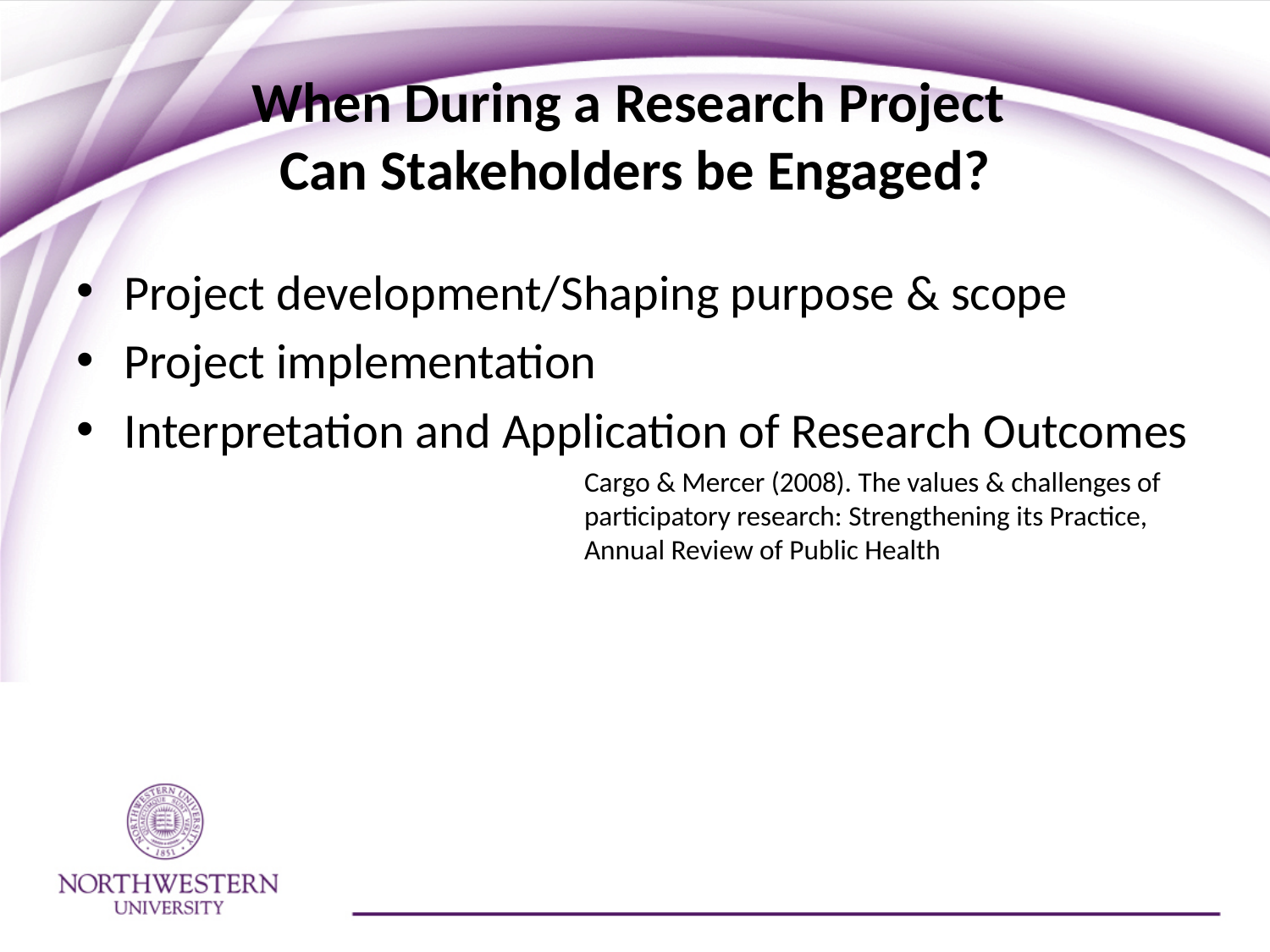

# When During a Research Project Can Stakeholders be Engaged?
Project development/Shaping purpose & scope
Project implementation
Interpretation and Application of Research Outcomes
Cargo & Mercer (2008). The values & challenges of participatory research: Strengthening its Practice, Annual Review of Public Health